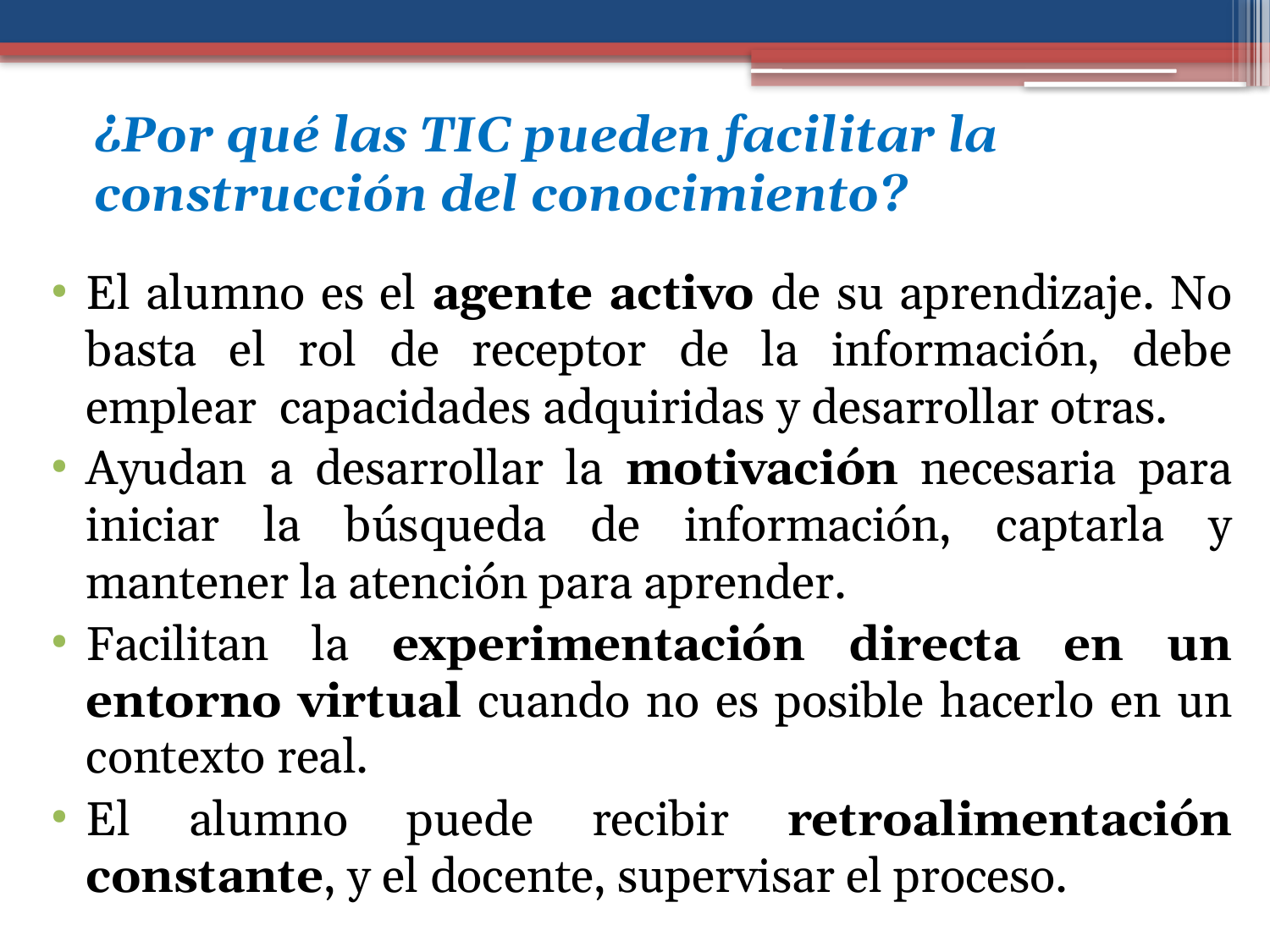

# ¿Por qué las TIC pueden facilitar la construcción del conocimiento?
El alumno es el agente activo de su aprendizaje. No basta el rol de receptor de la información, debe emplear  capacidades adquiridas y desarrollar otras.
Ayudan a desarrollar la motivación necesaria para iniciar la búsqueda de información, captarla y mantener la atención para aprender.
Facilitan la experimentación directa en un entorno virtual cuando no es posible hacerlo en un contexto real.
El alumno puede recibir retroalimentación constante, y el docente, supervisar el proceso.